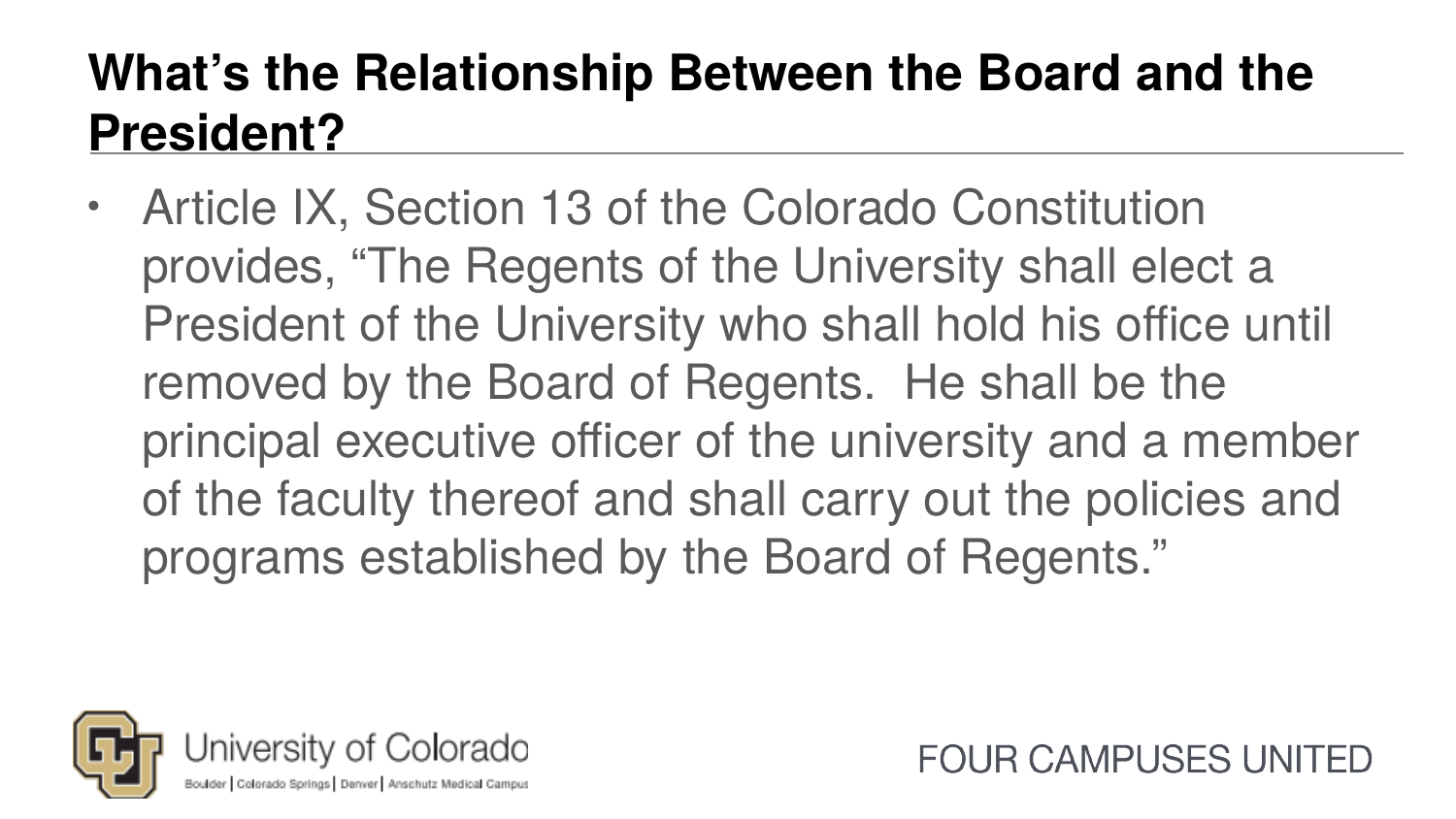

# What’s the Relationship Between the Board and the President?
Article IX, Section 13 of the Colorado Constitution provides, “The Regents of the University shall elect a President of the University who shall hold his office until removed by the Board of Regents.  He shall be the principal executive officer of the university and a member of the faculty thereof and shall carry out the policies and programs established by the Board of Regents.”